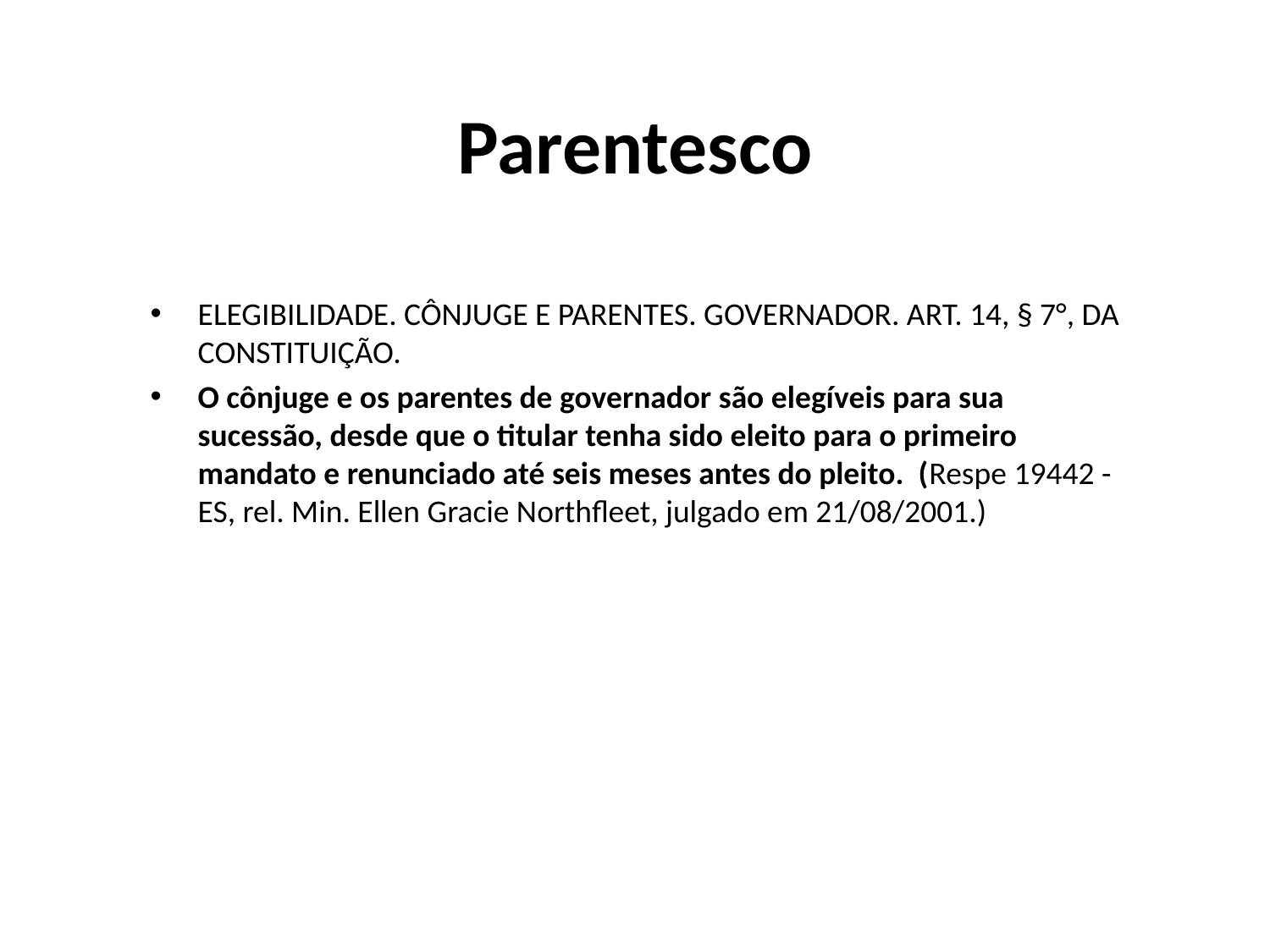

# Parentesco
ELEGIBILIDADE. CÔNJUGE E PARENTES. GOVERNADOR. ART. 14, § 7°, DA CONSTITUIÇÃO.
O cônjuge e os parentes de governador são elegíveis para sua sucessão, desde que o titular tenha sido eleito para o primeiro mandato e renunciado até seis meses antes do pleito.  (Respe 19442 - ES, rel. Min. Ellen Gracie Northfleet, julgado em 21/08/2001.)